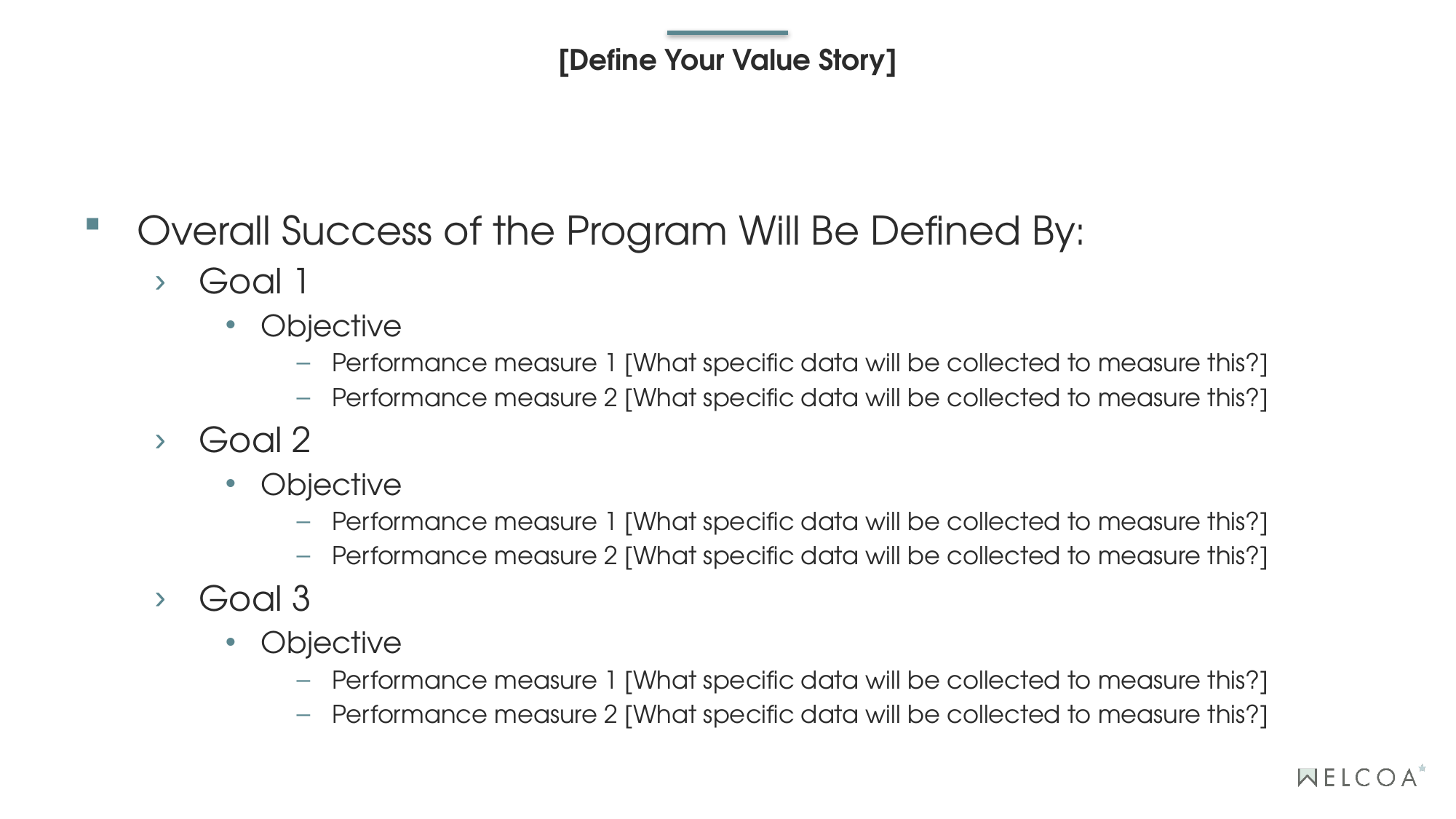

# [Define Your Value Story]

Overall Success of the Program Will Be Defined By:
Goal 1
Objective
Performance measure 1 [What specific data will be collected to measure this?]
Performance measure 2 [What specific data will be collected to measure this?]
Goal 2
Objective
Performance measure 1 [What specific data will be collected to measure this?]
Performance measure 2 [What specific data will be collected to measure this?]
Goal 3
Objective
Performance measure 1 [What specific data will be collected to measure this?]
Performance measure 2 [What specific data will be collected to measure this?]